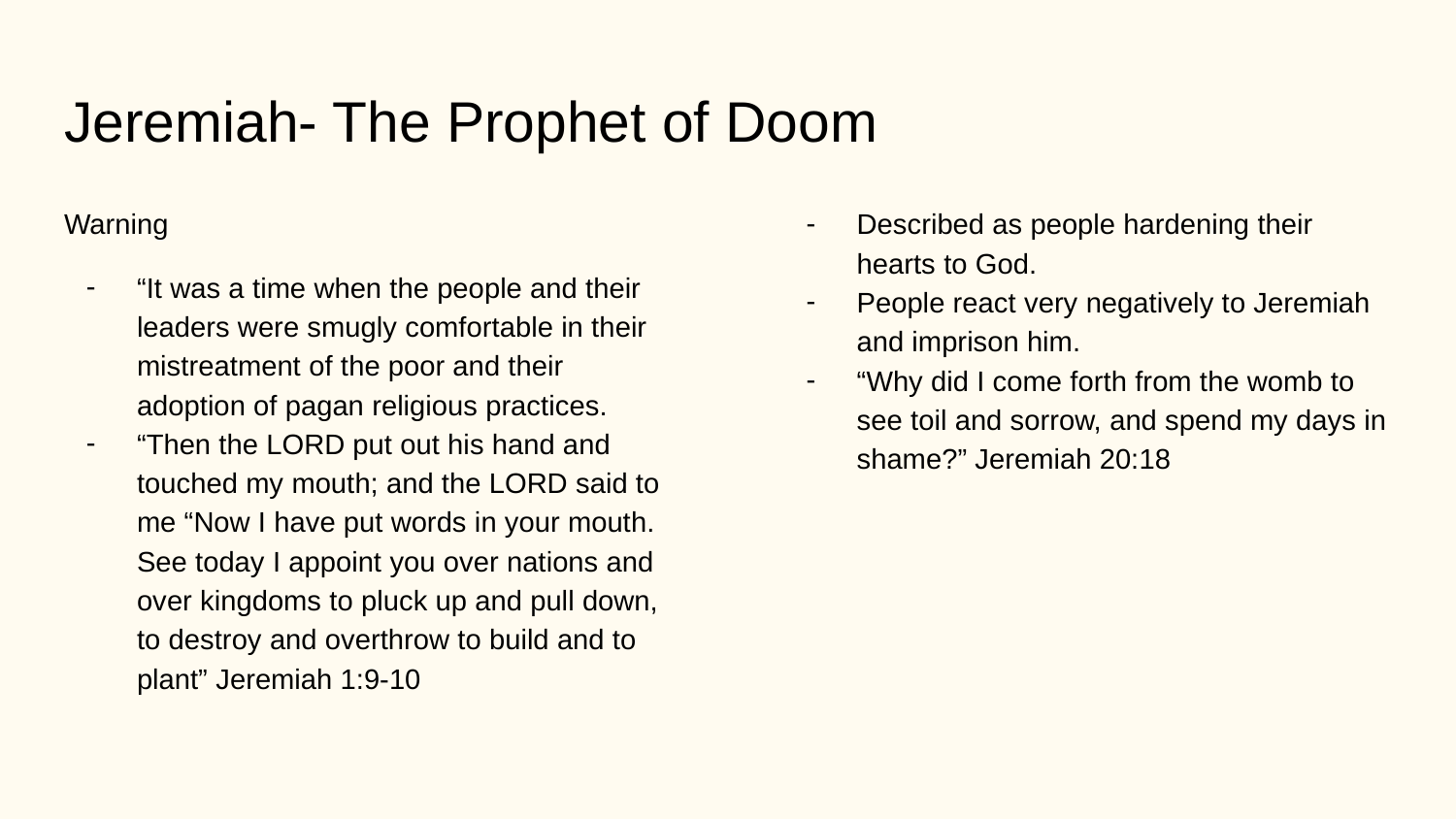

# Jeremiah- The Prophet of Doom
Warning
“It was a time when the people and their leaders were smugly comfortable in their mistreatment of the poor and their adoption of pagan religious practices.
“Then the LORD put out his hand and touched my mouth; and the LORD said to me “Now I have put words in your mouth. See today I appoint you over nations and over kingdoms to pluck up and pull down, to destroy and overthrow to build and to plant” Jeremiah 1:9-10
Described as people hardening their hearts to God.
People react very negatively to Jeremiah and imprison him.
“Why did I come forth from the womb to see toil and sorrow, and spend my days in shame?” Jeremiah 20:18